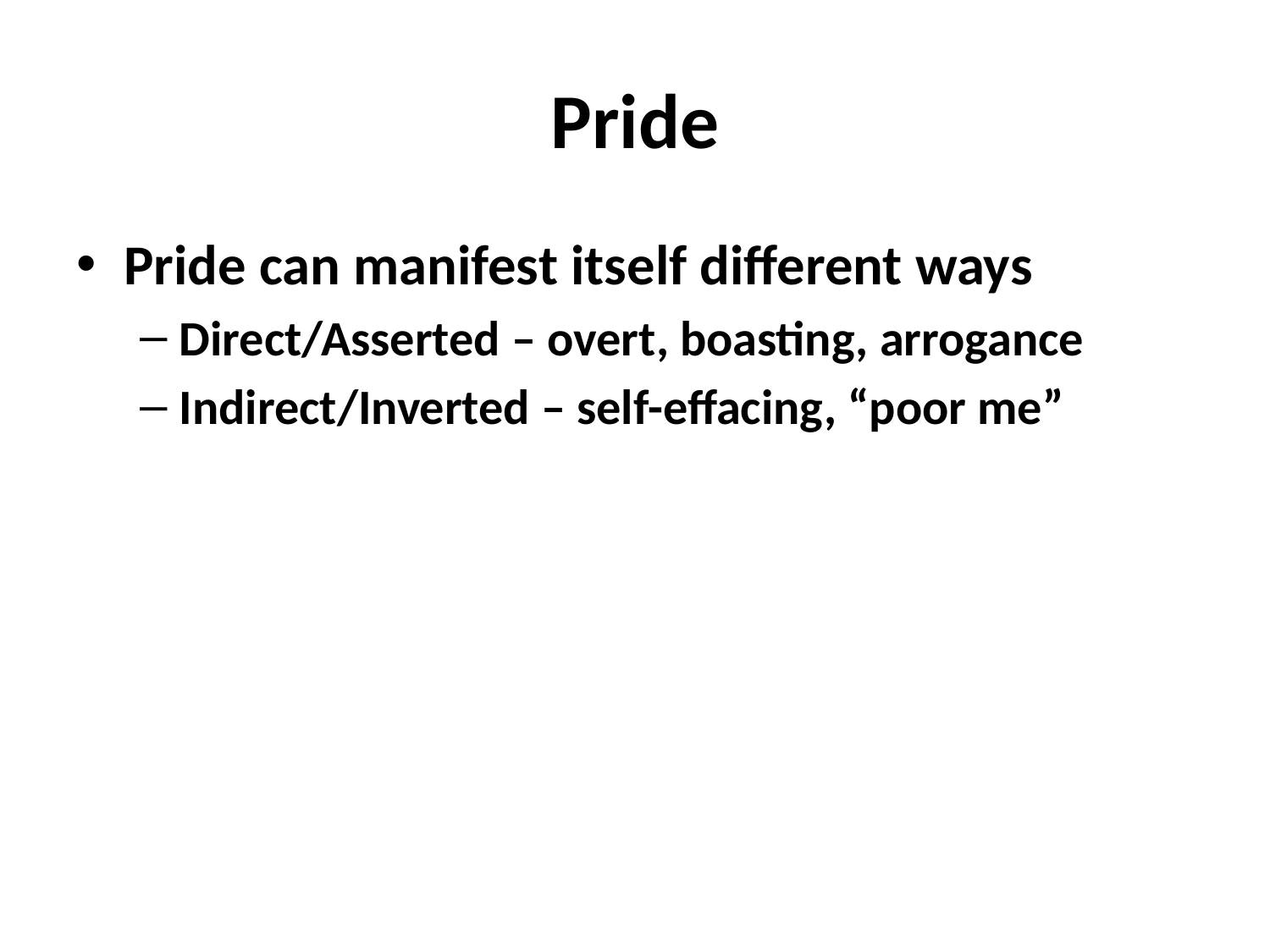

# Pride
Pride can manifest itself different ways
Direct/Asserted – overt, boasting, arrogance
Indirect/Inverted – self-effacing, “poor me”